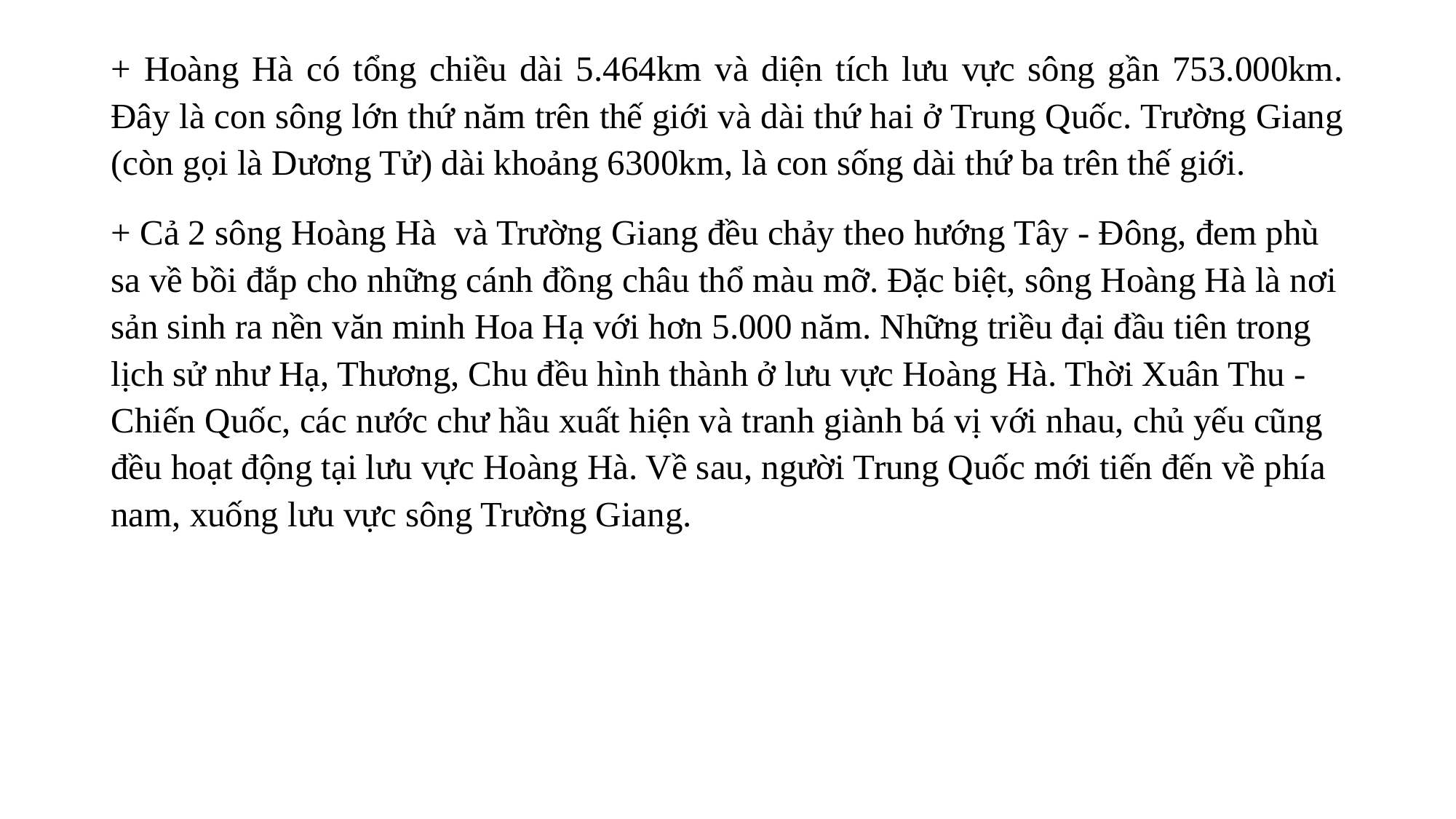

+ Hoàng Hà có tổng chiều dài 5.464km và diện tích lưu vực sông gần 753.000km. Đây là con sông lớn thứ năm trên thế giới và dài thứ hai ở Trung Quốc. Trường Giang (còn gọi là Dương Tử) dài khoảng 6300km, là con sống dài thứ ba trên thế giới.
+ Cả 2 sông Hoàng Hà  và Trường Giang đều chảy theo hướng Tây - Đông, đem phù sa về bồi đắp cho những cánh đồng châu thổ màu mỡ. Đặc biệt, sông Hoàng Hà là nơi sản sinh ra nền văn minh Hoa Hạ với hơn 5.000 năm. Những triều đại đầu tiên trong lịch sử như Hạ, Thương, Chu đều hình thành ở lưu vực Hoàng Hà. Thời Xuân Thu - Chiến Quốc, các nước chư hầu xuất hiện và tranh giành bá vị với nhau, chủ yếu cũng đều hoạt động tại lưu vực Hoàng Hà. Về sau, người Trung Quốc mới tiến đến về phía nam, xuống lưu vực sông Trường Giang.